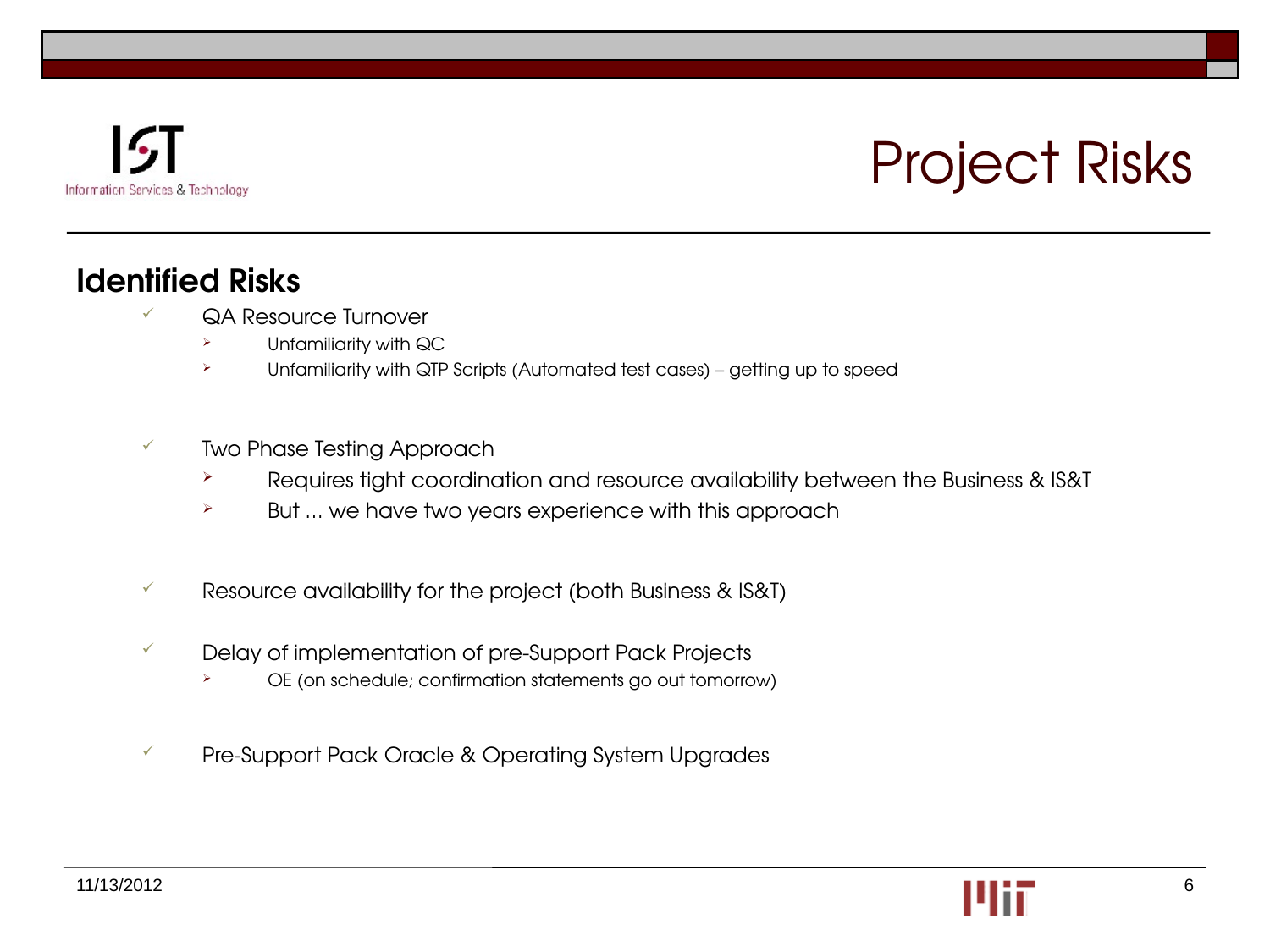

# Project Risks
Identified Risks
QA Resource Turnover
Unfamiliarity with QC
Unfamiliarity with QTP Scripts (Automated test cases) – getting up to speed

Two Phase Testing Approach
Requires tight coordination and resource availability between the Business & IS&T
But … we have two years experience with this approach

Resource availability for the project (both Business & IS&T)

Delay of implementation of pre-Support Pack Projects
OE (on schedule; confirmation statements go out tomorrow)

Pre-Support Pack Oracle & Operating System Upgrades

11/13/2012
6